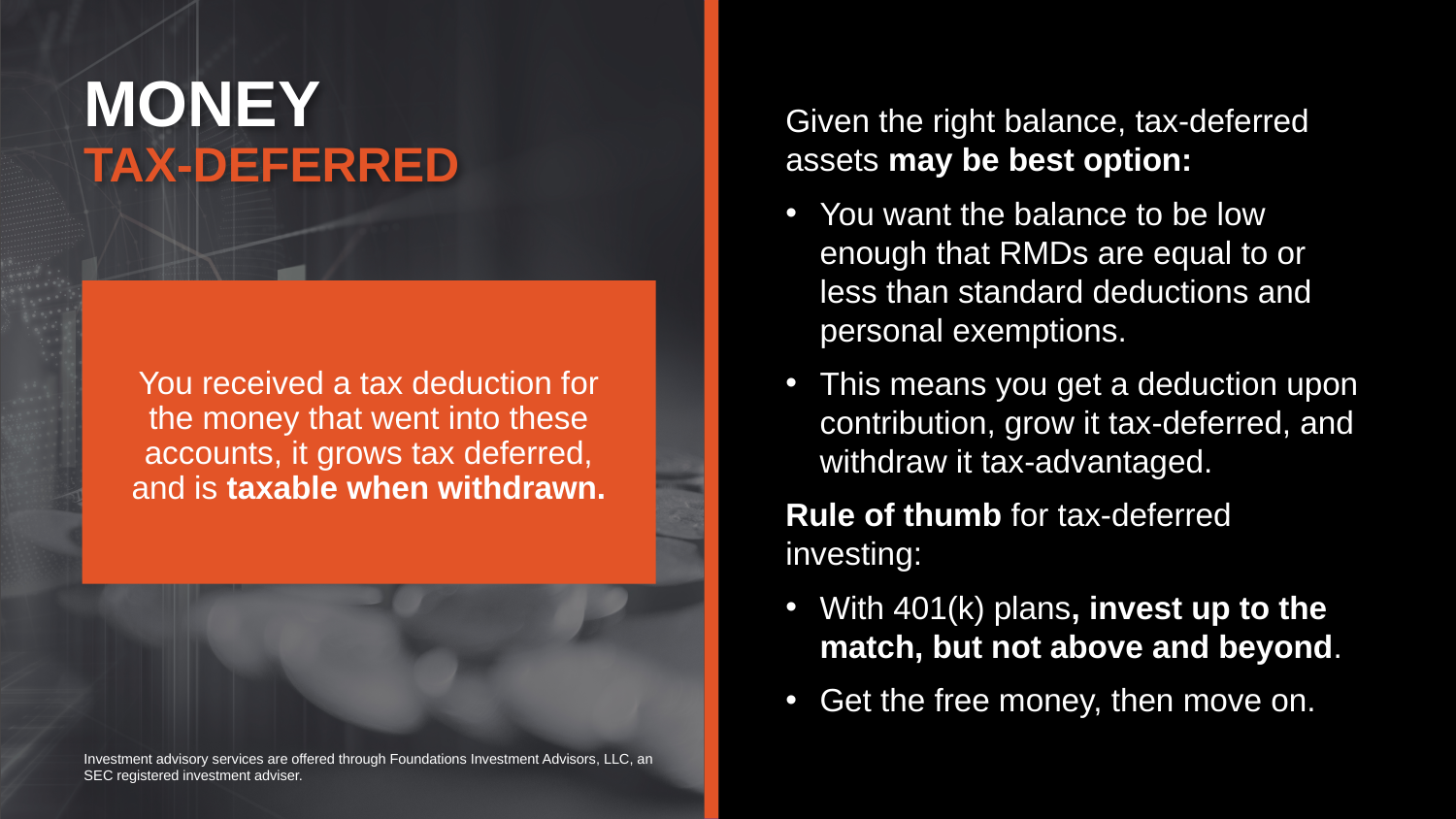

MONEY
TAX-DEFERRED
You received a tax deduction for the money that went into these accounts, it grows tax deferred, and is taxable when withdrawn.

Given the right balance, tax-deferred assets may be best option:
You want the balance to be low enough that RMDs are equal to or less than standard deductions and personal exemptions.
This means you get a deduction upon contribution, grow it tax-deferred, and withdraw it tax-advantaged.
Rule of thumb for tax-deferred investing:
With 401(k) plans, invest up to the match, but not above and beyond.
Get the free money, then move on.